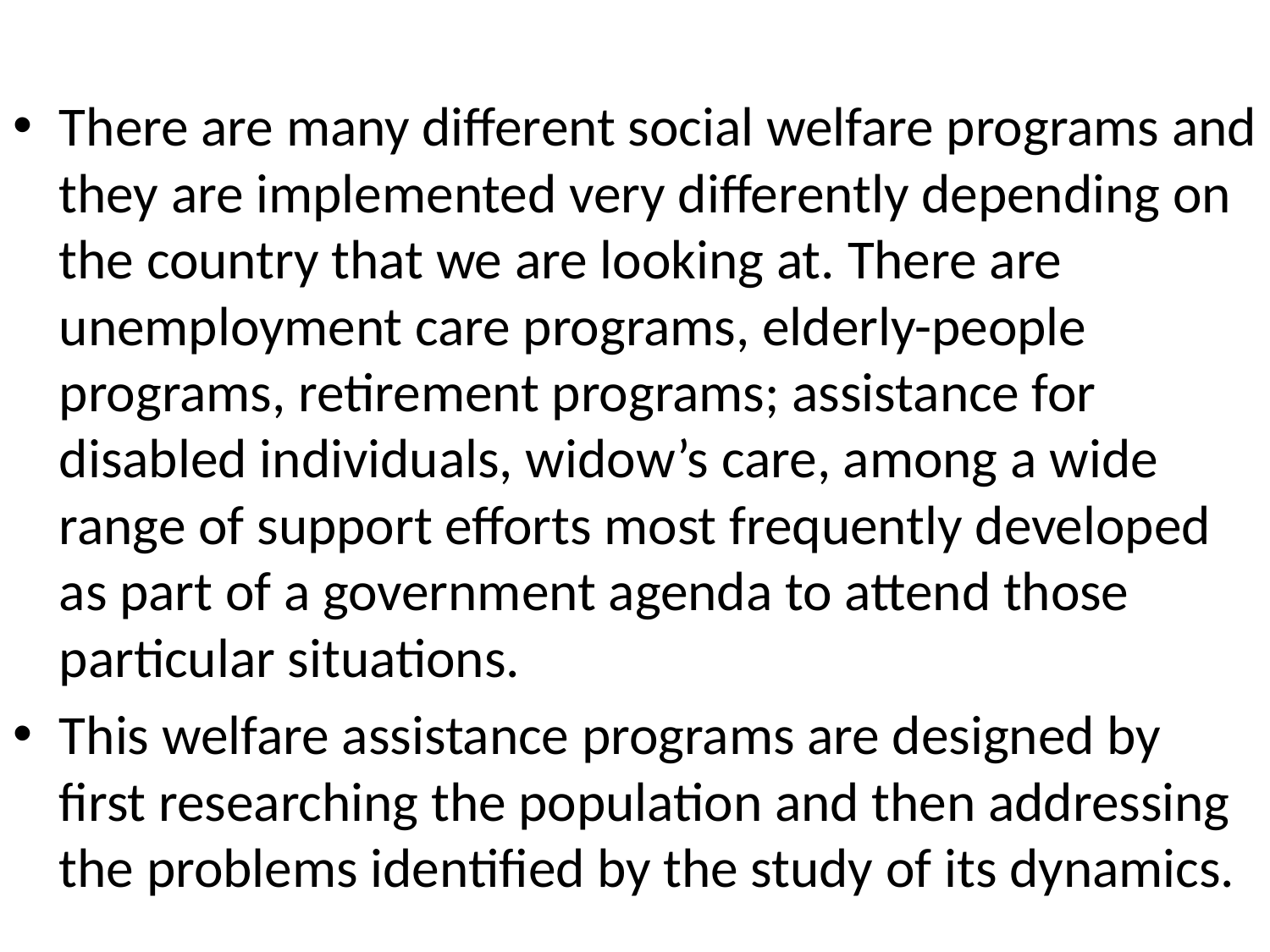

#
There are many different social welfare programs and they are implemented very differently depending on the country that we are looking at. There are unemployment care programs, elderly-people programs, retirement programs; assistance for disabled individuals, widow’s care, among a wide range of support efforts most frequently developed as part of a government agenda to attend those particular situations.
This welfare assistance programs are designed by first researching the population and then addressing the problems identified by the study of its dynamics.